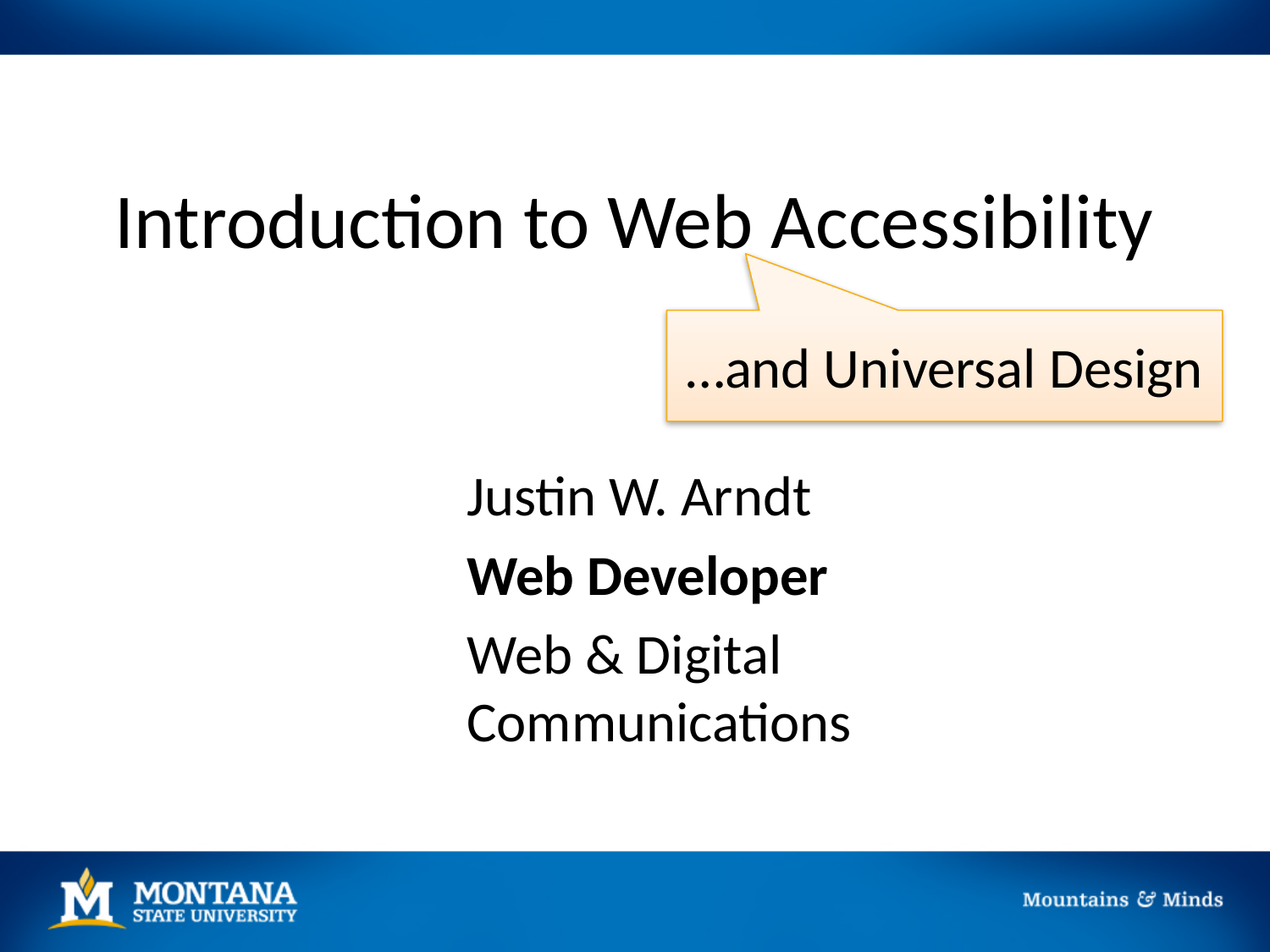

# Introduction to Web Accessibility
…and Universal Design
Justin W. Arndt
Web Developer
Web & Digital Communications